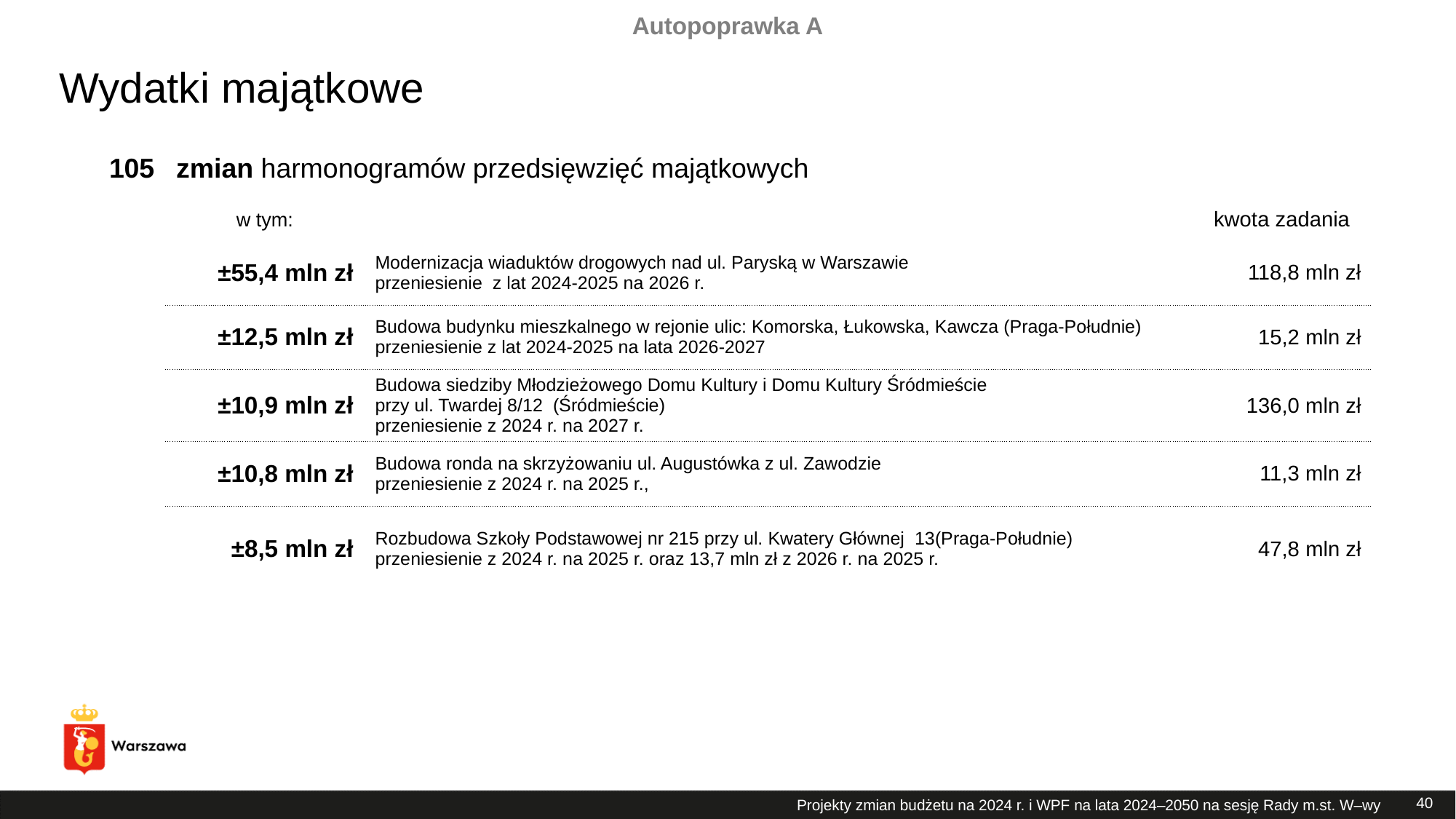

Autopoprawka A
# Wydatki majątkowe
| 105 | zmian harmonogramów przedsięwzięć majątkowych |  |  |
| --- | --- | --- | --- |
|  | w tym: |  | kwota zadania |
|  | ±55,4 mln zł | Modernizacja wiaduktów drogowych nad ul. Paryską w Warszawie przeniesienie z lat 2024-2025 na 2026 r. | 118,8 mln zł |
|  | ±12,5 mln zł | Budowa budynku mieszkalnego w rejonie ulic: Komorska, Łukowska, Kawcza (Praga-Południe) przeniesienie z lat 2024-2025 na lata 2026-2027 | 15,2 mln zł |
|  | ±10,9 mln zł | Budowa siedziby Młodzieżowego Domu Kultury i Domu Kultury Śródmieście przy ul. Twardej 8/12 (Śródmieście) przeniesienie z 2024 r. na 2027 r. | 136,0 mln zł |
|  | ±10,8 mln zł | Budowa ronda na skrzyżowaniu ul. Augustówka z ul. Zawodzie przeniesienie z 2024 r. na 2025 r., | 11,3 mln zł |
|  | ±8,5 mln zł | Rozbudowa Szkoły Podstawowej nr 215 przy ul. Kwatery Głównej 13(Praga-Południe) przeniesienie z 2024 r. na 2025 r. oraz 13,7 mln zł z 2026 r. na 2025 r. | 47,8 mln zł |
40
Projekty zmian budżetu na 2024 r. i WPF na lata 2024–2050 na sesję Rady m.st. W–wy